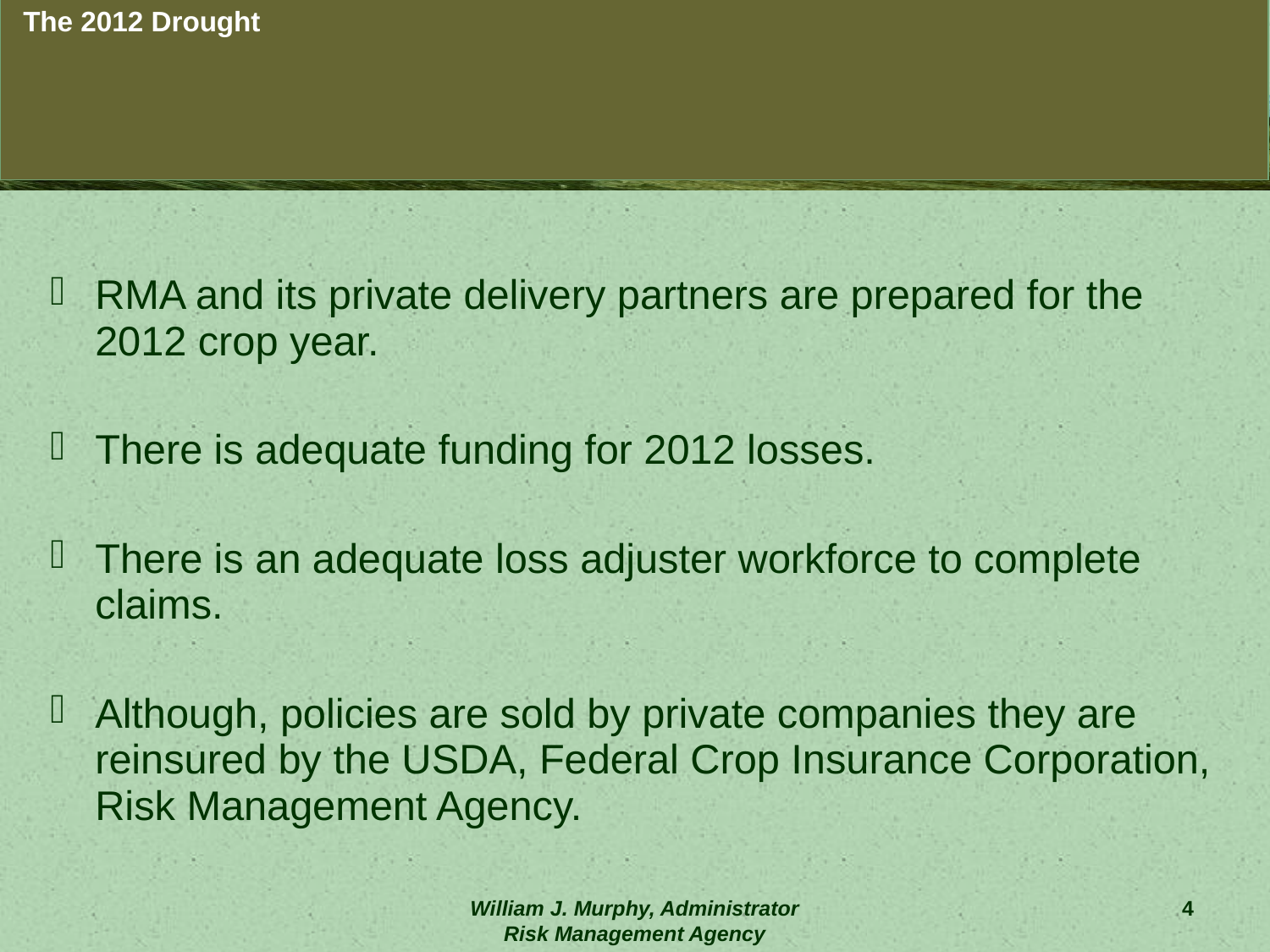

# The 2012 Drought

RMA and its private delivery partners are prepared for the 2012 crop year.

There is adequate funding for 2012 losses.

There is an adequate loss adjuster workforce to complete claims.

Although, policies are sold by private companies they are reinsured by the USDA, Federal Crop Insurance Corporation, Risk Management Agency.

William J. Murphy, Administrator
Risk Management Agency
4